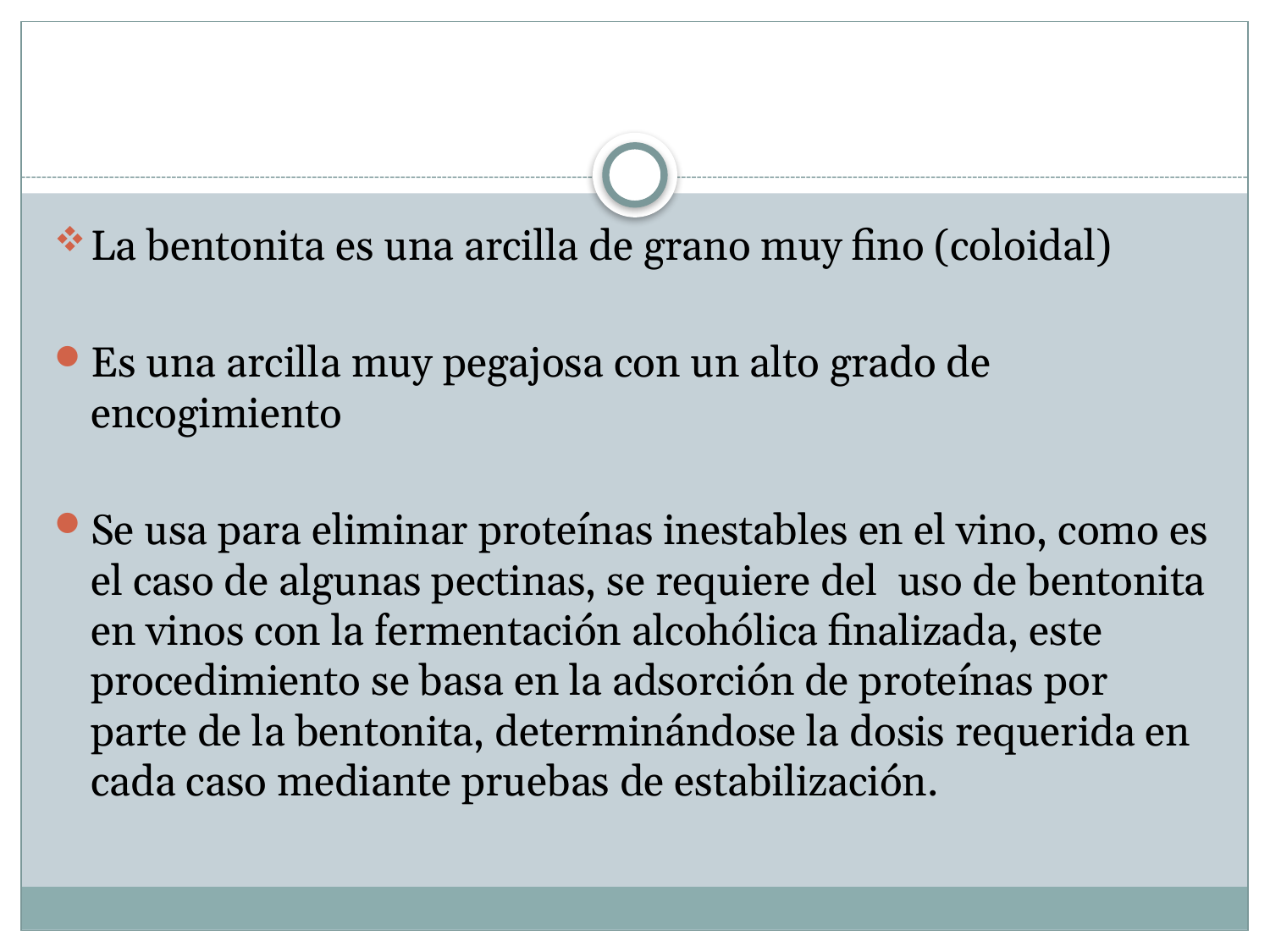

#
La bentonita es una arcilla de grano muy fino (coloidal)

Es una arcilla muy pegajosa con un alto grado de encogimiento

Se usa para eliminar proteínas inestables en el vino, como es el caso de algunas pectinas, se requiere del  uso de bentonita en vinos con la fermentación alcohólica finalizada, este procedimiento se basa en la adsorción de proteínas por parte de la bentonita, determinándose la dosis requerida en cada caso mediante pruebas de estabilización.